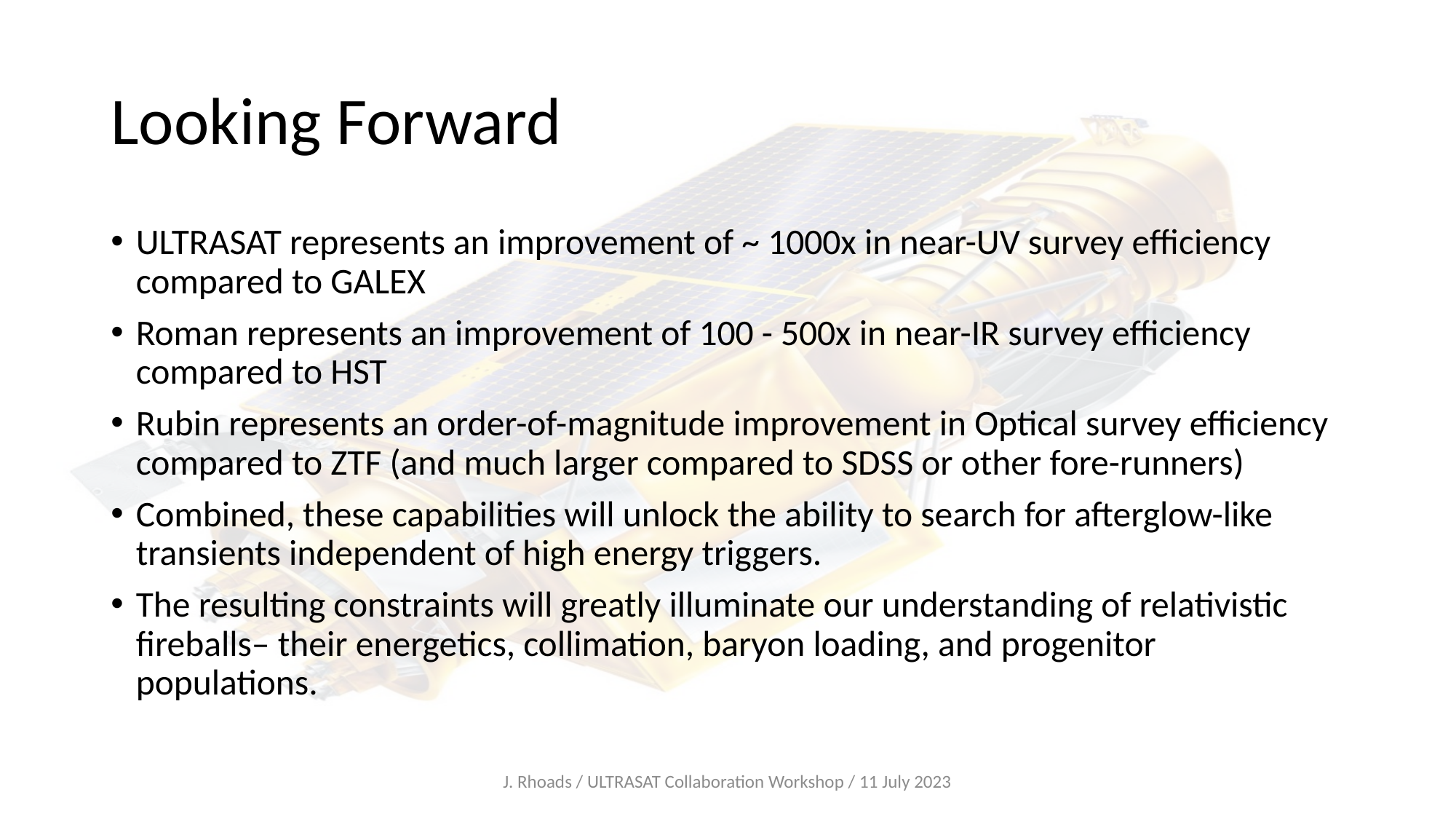

# Looking Forward
ULTRASAT represents an improvement of ~ 1000x in near-UV survey efficiency compared to GALEX
Roman represents an improvement of 100 - 500x in near-IR survey efficiency compared to HST
Rubin represents an order-of-magnitude improvement in Optical survey efficiency compared to ZTF (and much larger compared to SDSS or other fore-runners)
Combined, these capabilities will unlock the ability to search for afterglow-like transients independent of high energy triggers.
The resulting constraints will greatly illuminate our understanding of relativistic fireballs– their energetics, collimation, baryon loading, and progenitor populations.
J. Rhoads / ULTRASAT Collaboration Workshop / 11 July 2023